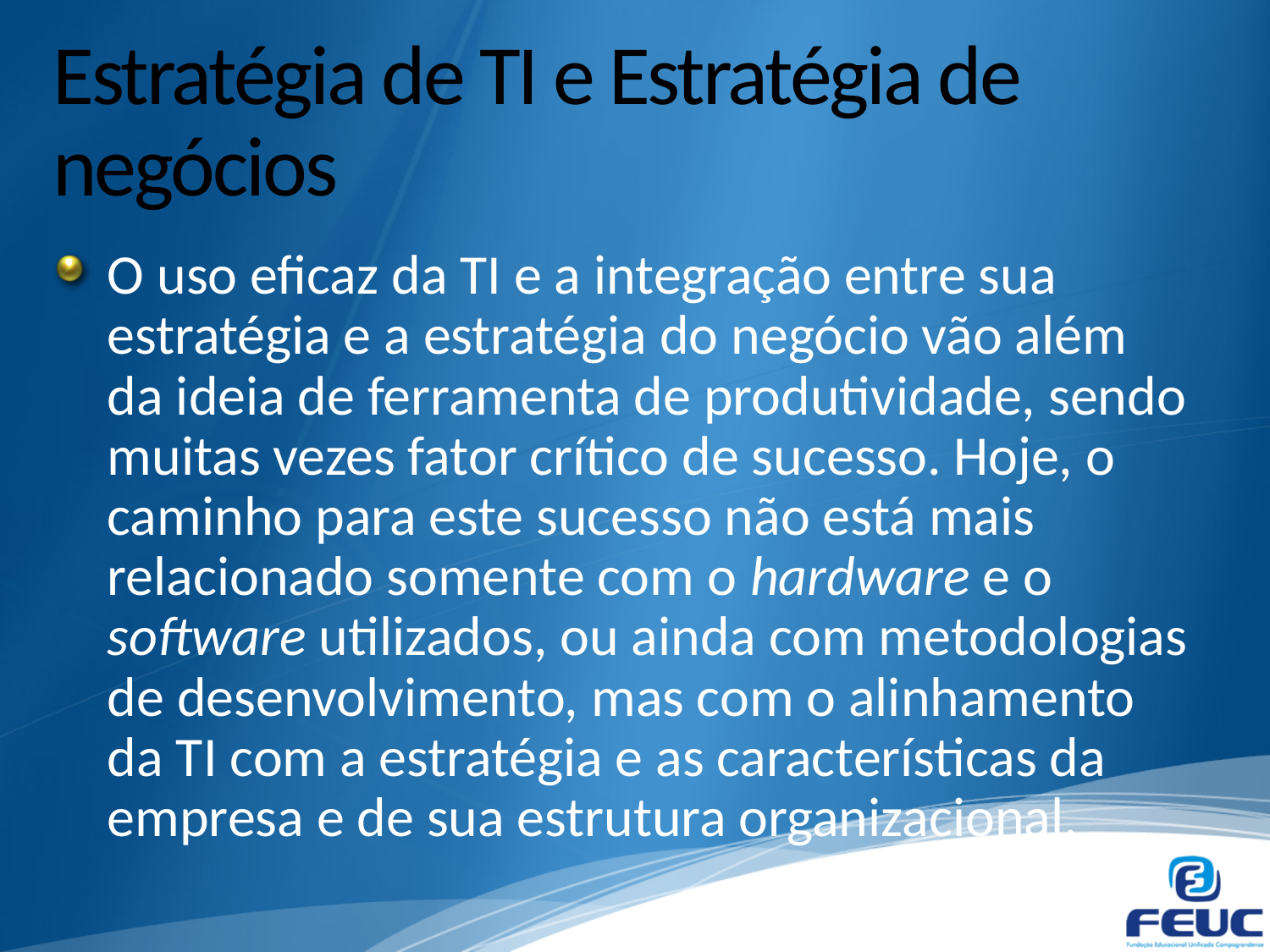

# Estratégia de TI e Estratégia de negócios
O uso eficaz da TI e a integração entre sua estratégia e a estratégia do negócio vão além da ideia de ferramenta de produtividade, sendo muitas vezes fator crítico de sucesso. Hoje, o caminho para este sucesso não está mais relacionado somente com o hardware e o software utilizados, ou ainda com metodologias de desenvolvimento, mas com o alinhamento da TI com a estratégia e as características da empresa e de sua estrutura organizacional.